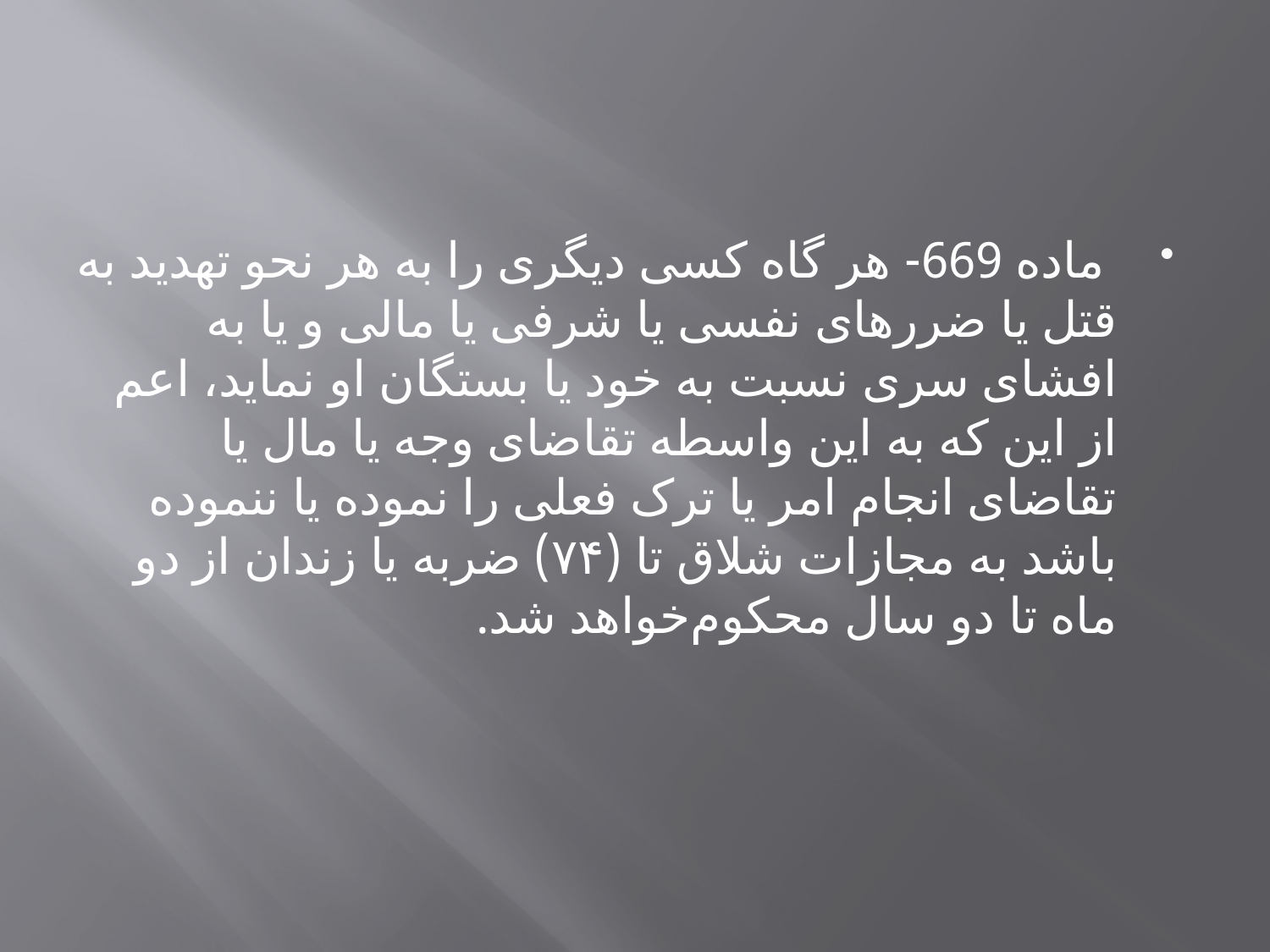

ماده 669- هر گاه کسی دیگری را به هر نحو تهدید به قتل یا ضررهای نفسی یا شرفی یا مالی و یا به افشای سری نسبت به خود یا بستگان او نماید، اعم از این که به این واسطه تقاضای وجه یا مال‌ یا تقاضای انجام امر یا ترک فعلی را نموده یا ننموده باشد به مجازات شلاق تا (۷۴) ضربه یا زندان از دو ماه تا دو سال محکوم‌خواهد شد.